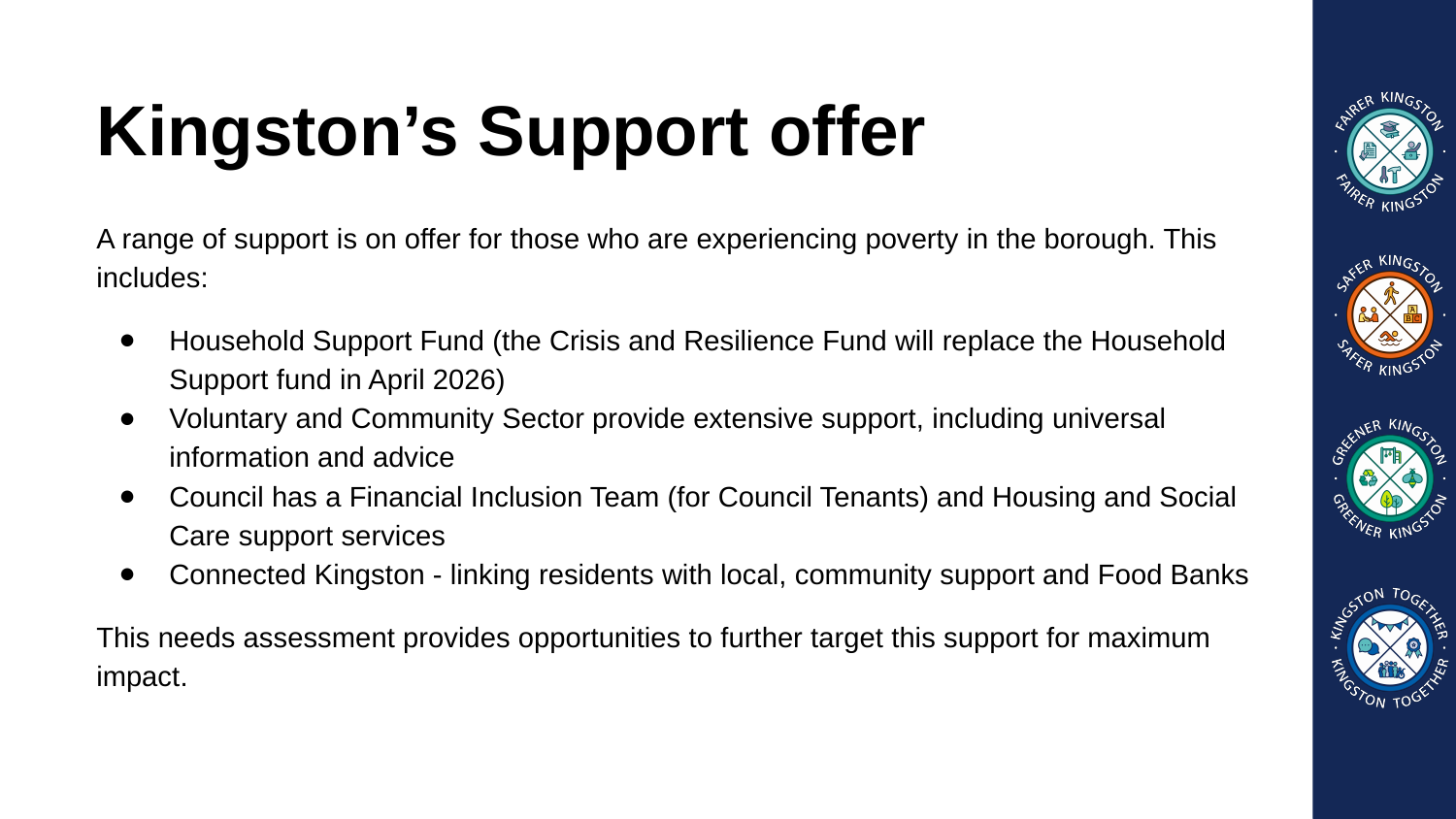

# Kingston’s Support offer
A range of support is on offer for those who are experiencing poverty in the borough. This includes:
Household Support Fund (the Crisis and Resilience Fund will replace the Household Support fund in April 2026)
Voluntary and Community Sector provide extensive support, including universal information and advice
Council has a Financial Inclusion Team (for Council Tenants) and Housing and Social Care support services
Connected Kingston - linking residents with local, community support and Food Banks
This needs assessment provides opportunities to further target this support for maximum impact.